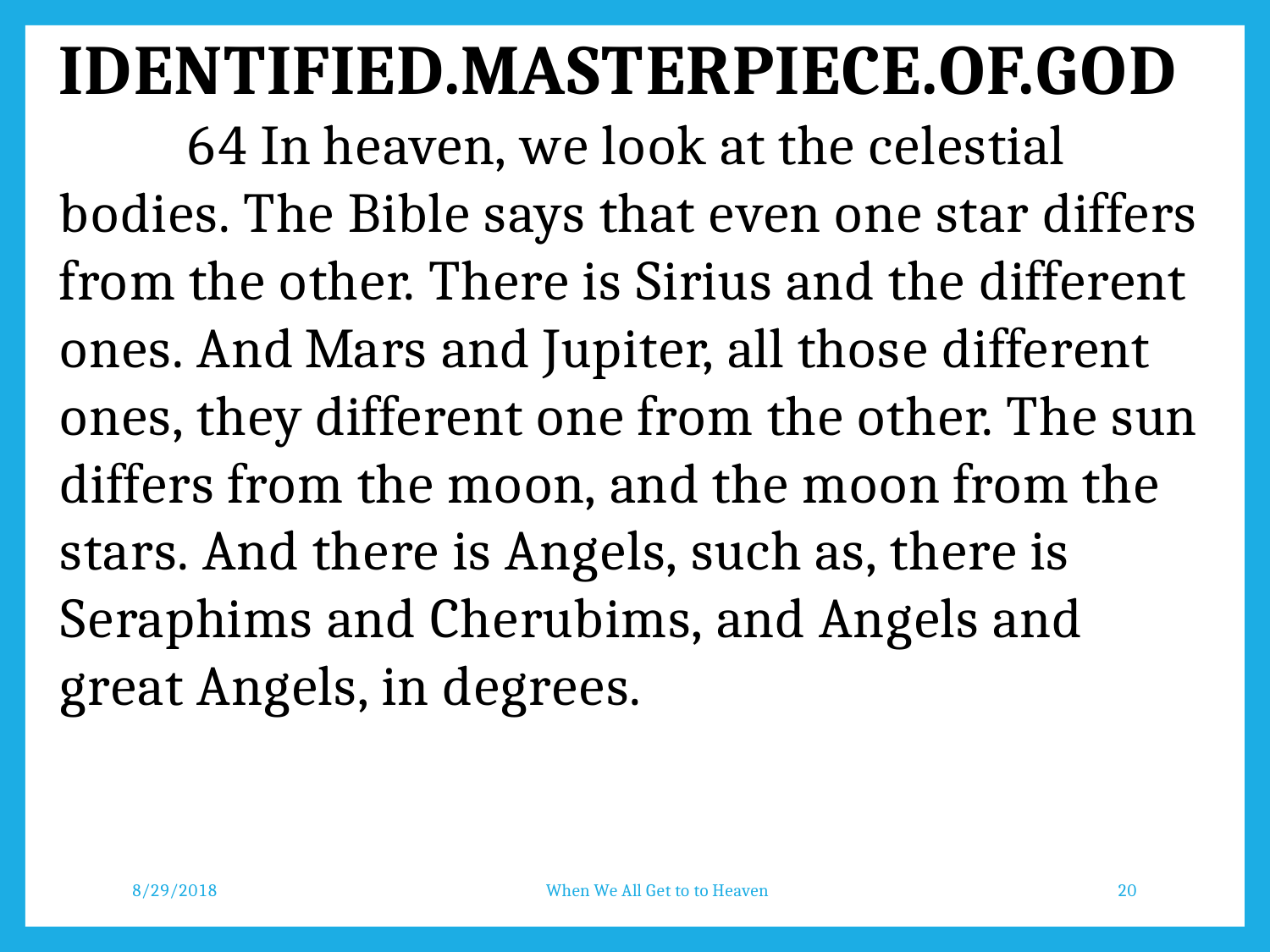

IDENTIFIED.MASTERPIECE.OF.GOD
	64 In heaven, we look at the celestial bodies. The Bible says that even one star differs from the other. There is Sirius and the different ones. And Mars and Jupiter, all those different ones, they different one from the other. The sun differs from the moon, and the moon from the stars. And there is Angels, such as, there is Seraphims and Cherubims, and Angels and great Angels, in degrees.
8/29/2018
When We All Get to to Heaven
20